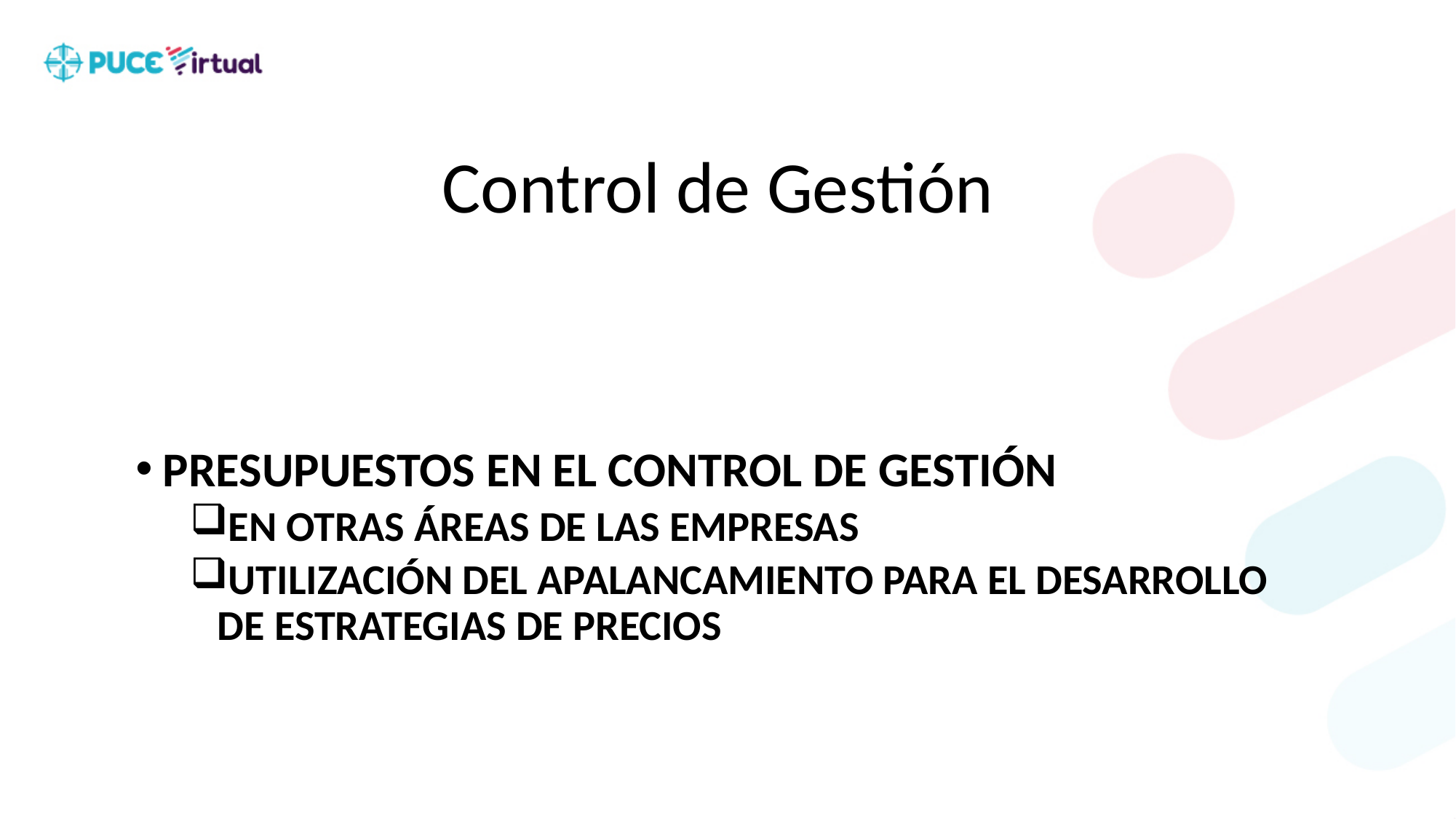

# Control de Gestión
PRESUPUESTOS EN EL CONTROL DE GESTIÓN
EN OTRAS ÁREAS DE LAS EMPRESAS
UTILIZACIÓN DEL APALANCAMIENTO PARA EL DESARROLLO DE ESTRATEGIAS DE PRECIOS